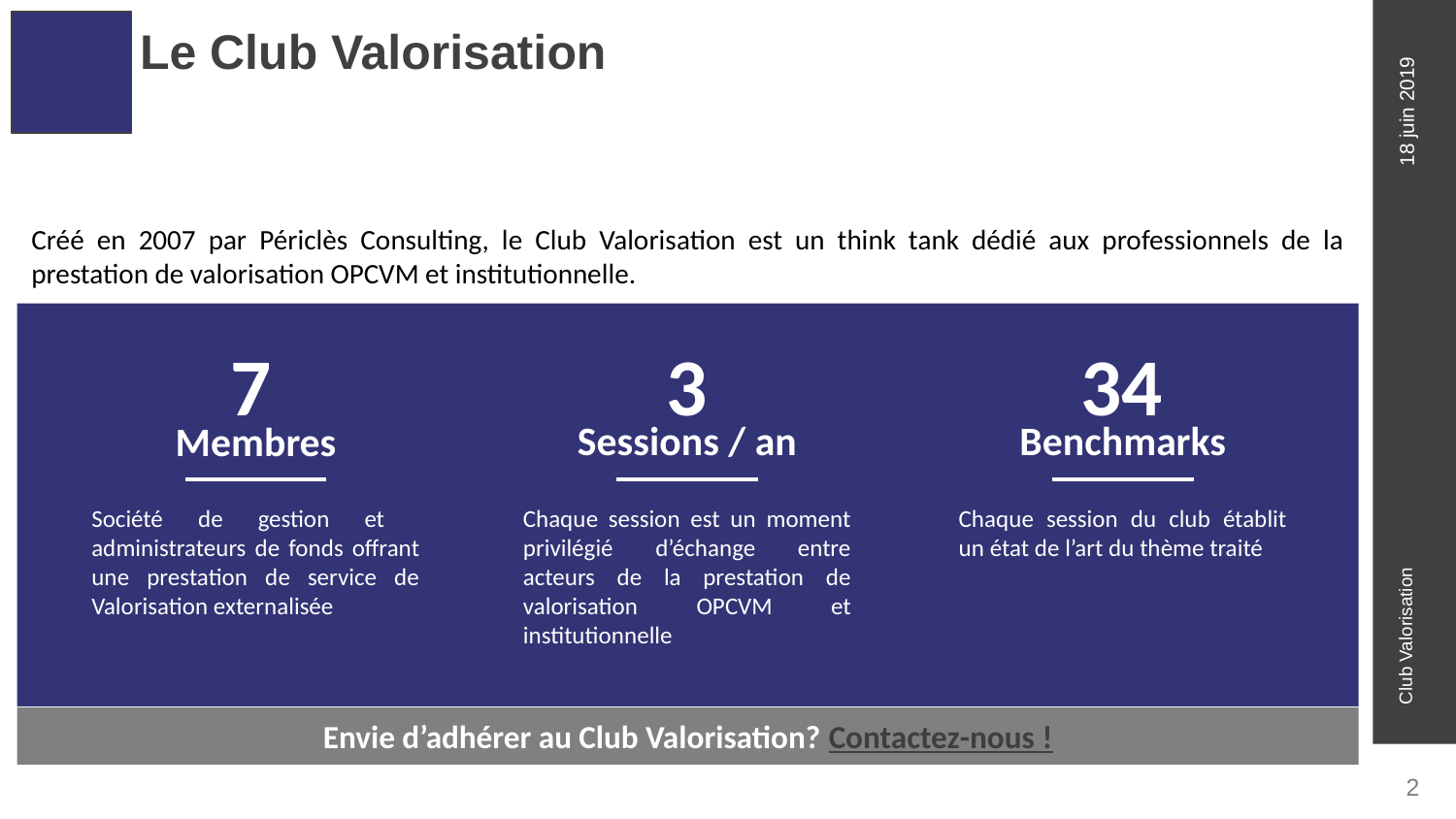

# Le Club Valorisation
Créé en 2007 par Périclès Consulting, le Club Valorisation est un think tank dédié aux professionnels de la prestation de valorisation OPCVM et institutionnelle.

7
3
34
Sessions / an
Benchmarks
Membres
Société de gestion et  administrateurs de fonds offrant une prestation de service de Valorisation externalisée
Chaque session est un moment privilégié d’échange entre acteurs de la prestation de valorisation OPCVM et institutionnelle
Chaque session du club établit un état de l’art du thème traité
Envie d’adhérer au Club Valorisation? Contactez-nous !
2
2